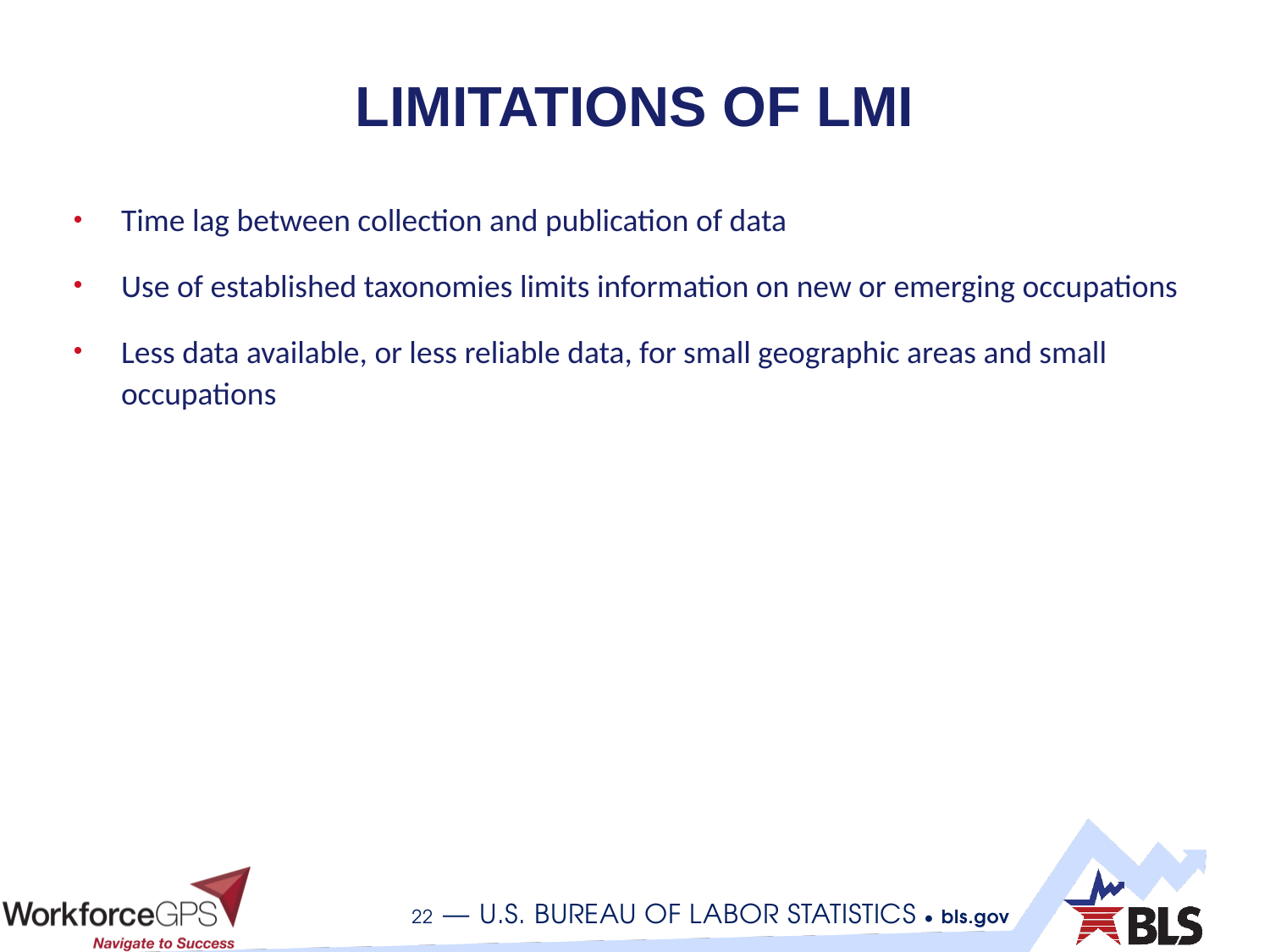

# Limitations of LMI
Time lag between collection and publication of data
Use of established taxonomies limits information on new or emerging occupations
Less data available, or less reliable data, for small geographic areas and small occupations